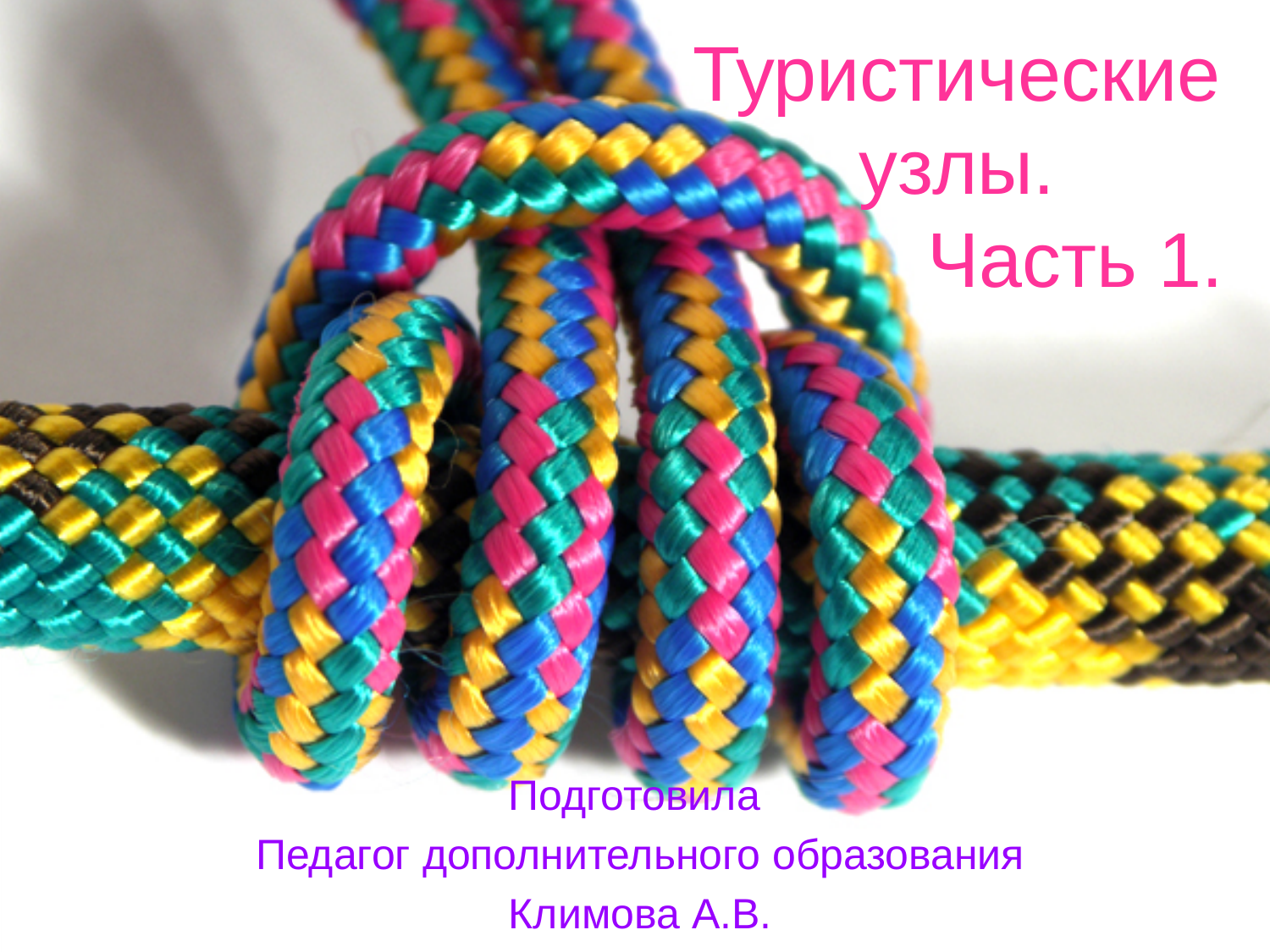

# Туристические узлы. Часть 1.
Подготовила
Педагог дополнительного образования
Климова А.В.